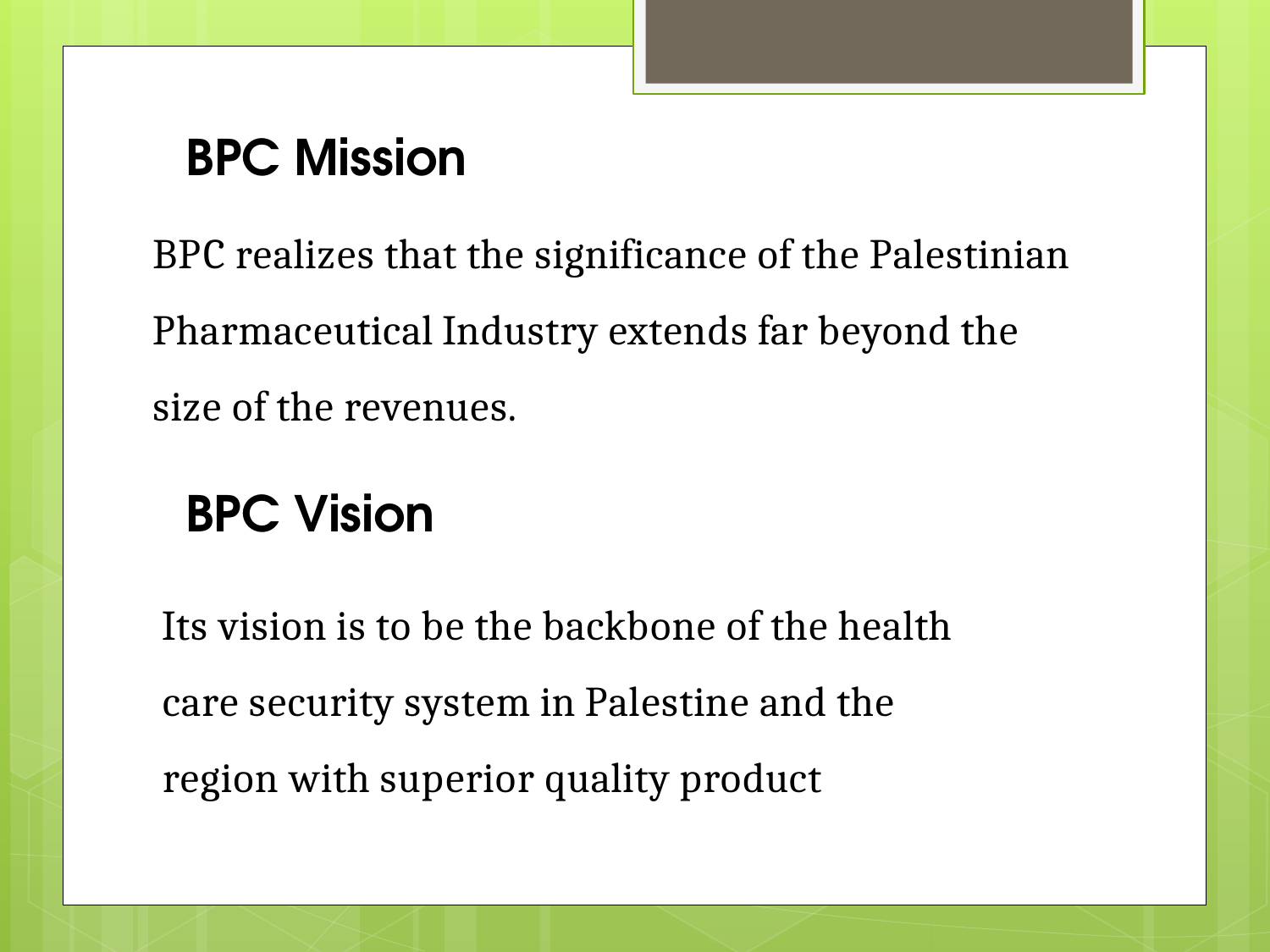

BPC Mission
BPC realizes that the significance of the Palestinian Pharmaceutical Industry extends far beyond the size of the revenues.
BPC Vision

Its vision is to be the backbone of the health care security system in Palestine and the region with superior quality product